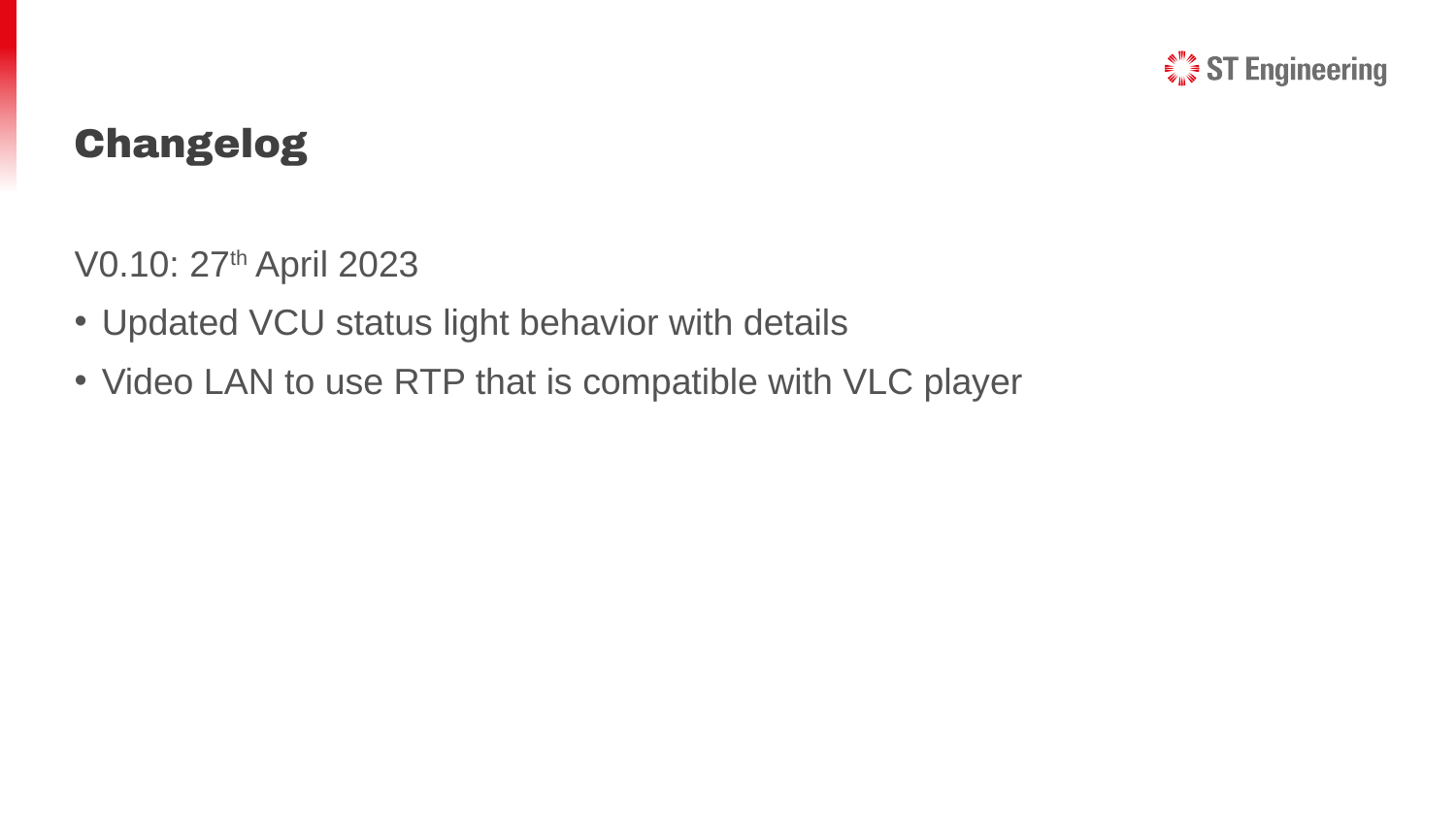

# Changelog
V0.10: 27th April 2023
Updated VCU status light behavior with details
Video LAN to use RTP that is compatible with VLC player